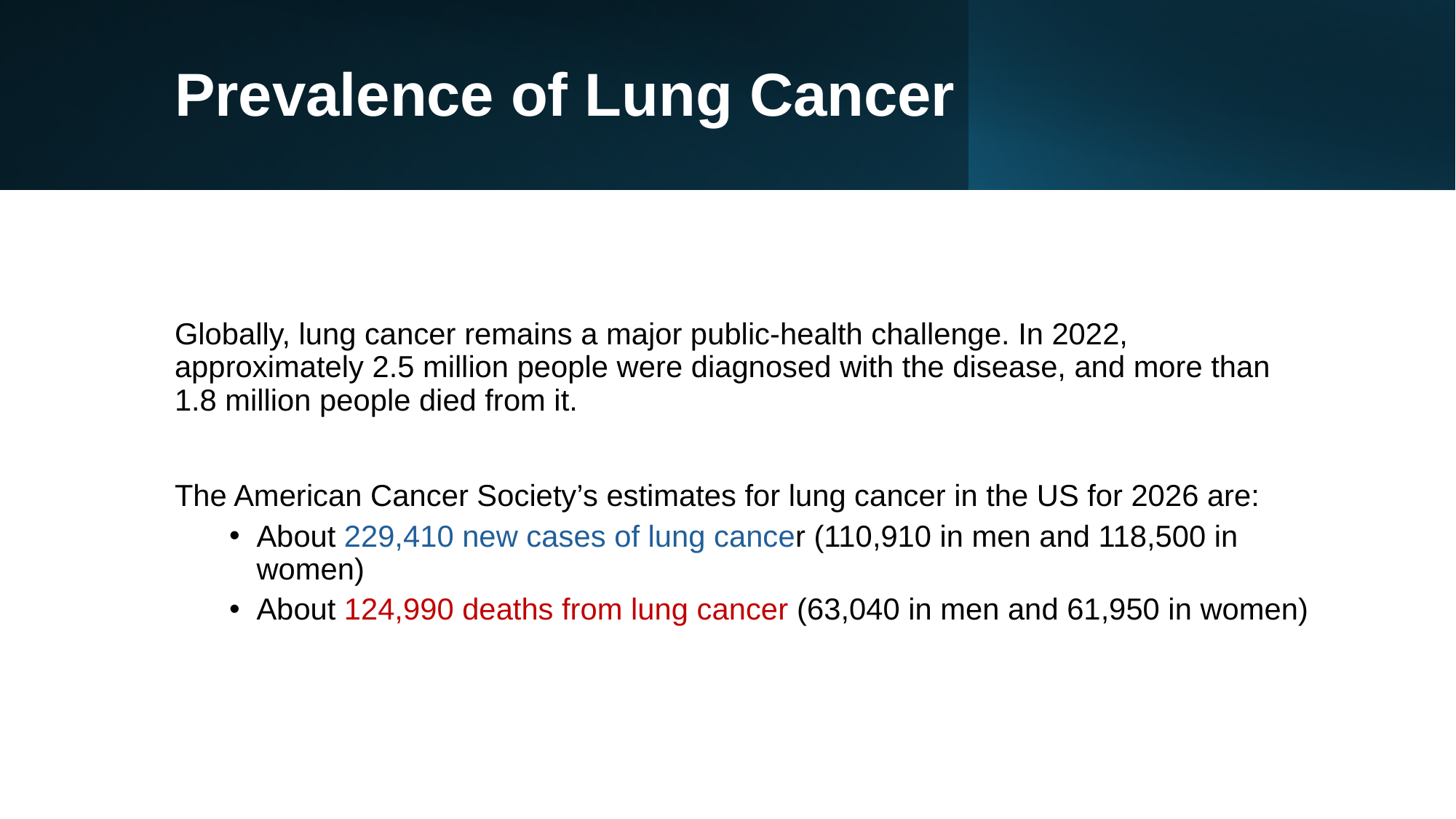

# Prevalence of Lung Cancer
Globally, lung cancer remains a major public-health challenge. In 2022, approximately 2.5 million people were diagnosed with the disease, and more than 1.8 million people died from it.

The American Cancer Society’s estimates for lung cancer in the US for 2026 are:
About 229,410 new cases of lung cancer (110,910 in men and 118,500 in women)
About 124,990 deaths from lung cancer (63,040 in men and 61,950 in women)